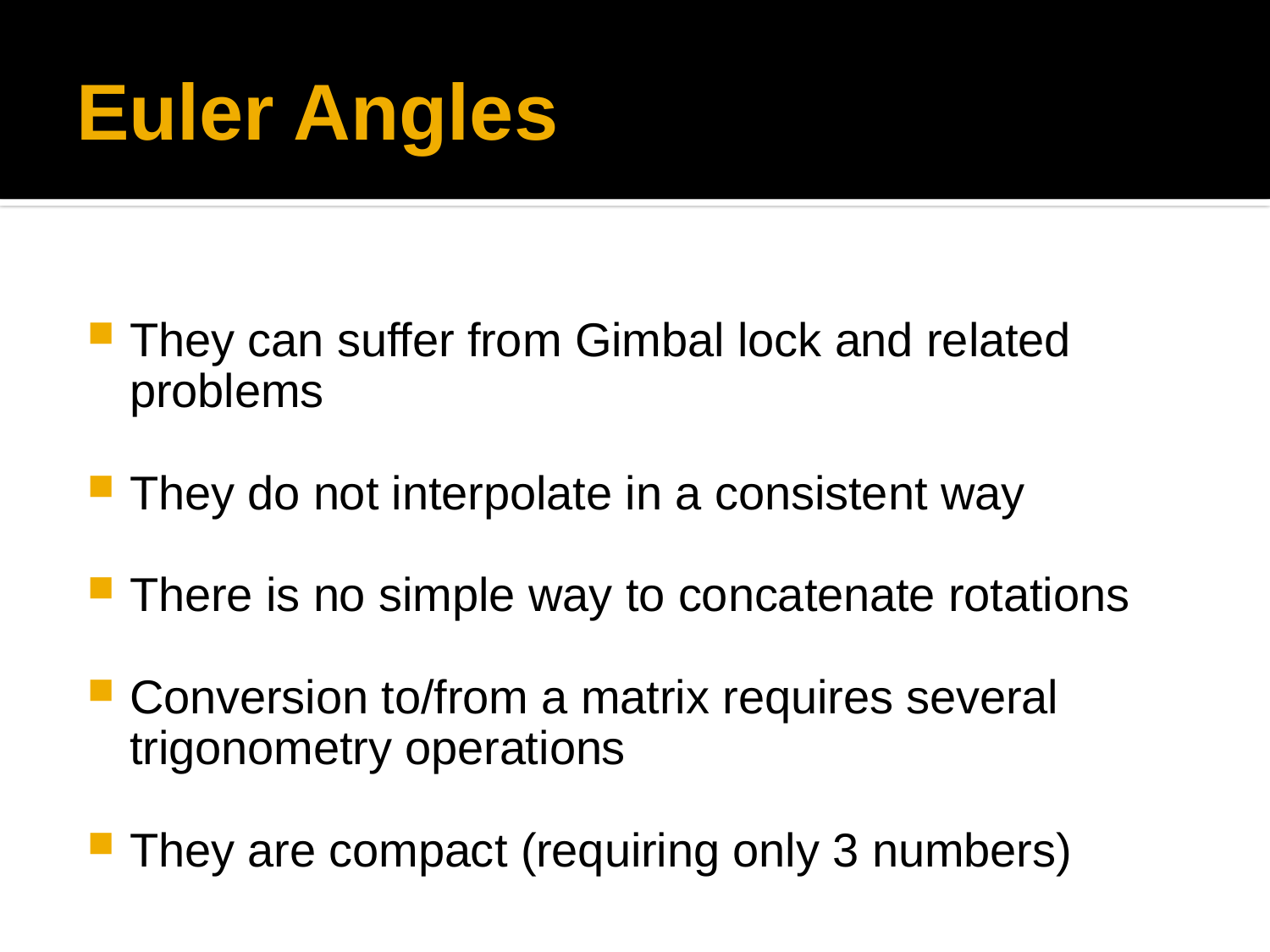

# Euler Angles

They can suffer from Gimbal lock and related problems

They do not interpolate in a consistent way

There is no simple way to concatenate rotations

Conversion to/from a matrix requires several trigonometry operations

They are compact (requiring only 3 numbers)